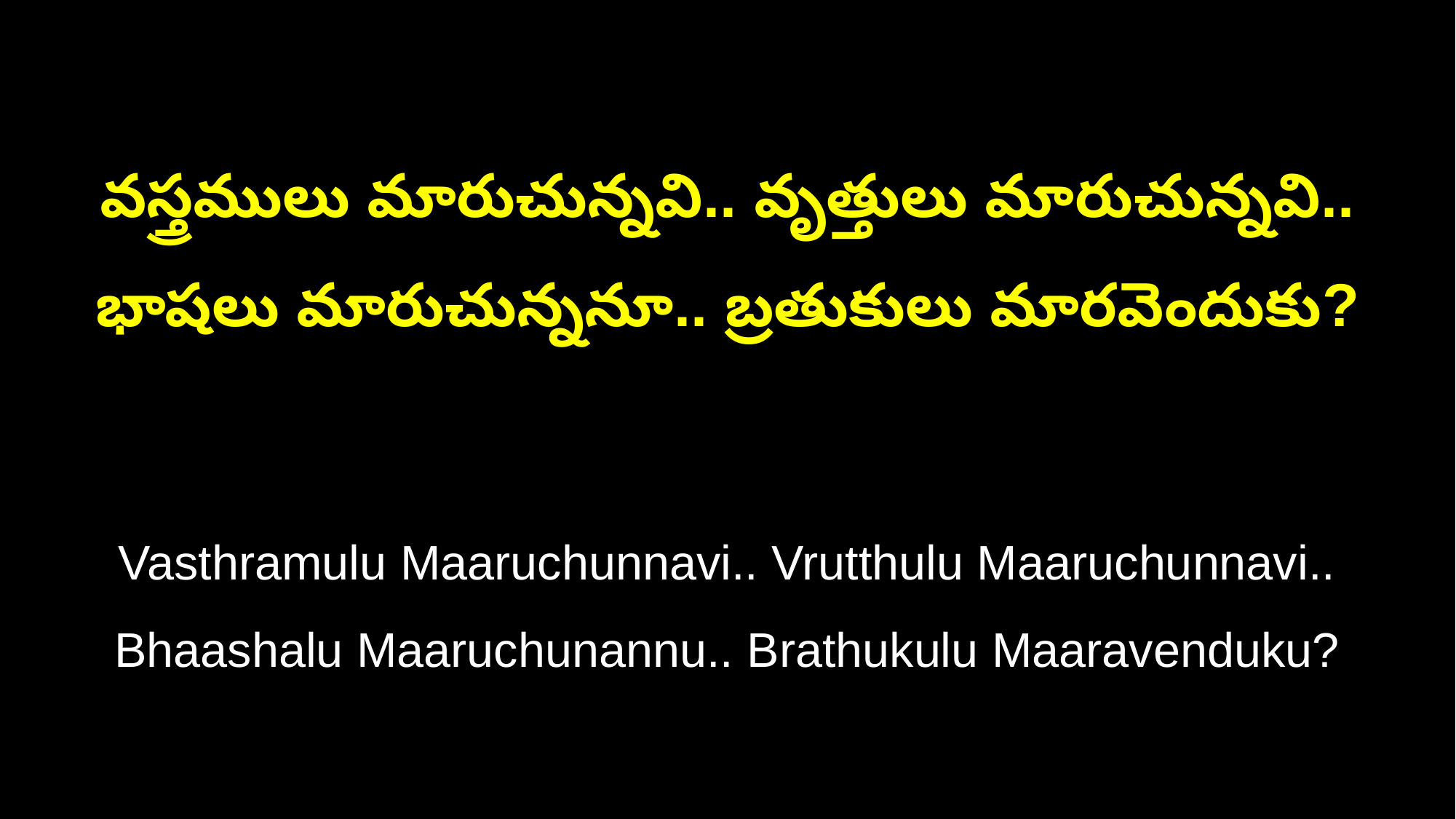

వస్త్రములు మారుచున్నవి.. వృత్తులు మారుచున్నవి..
భాషలు మారుచున్ననూ.. బ్రతుకులు మారవెందుకు?
Vasthramulu Maaruchunnavi.. Vrutthulu Maaruchunnavi..
Bhaashalu Maaruchunannu.. Brathukulu Maaravenduku?